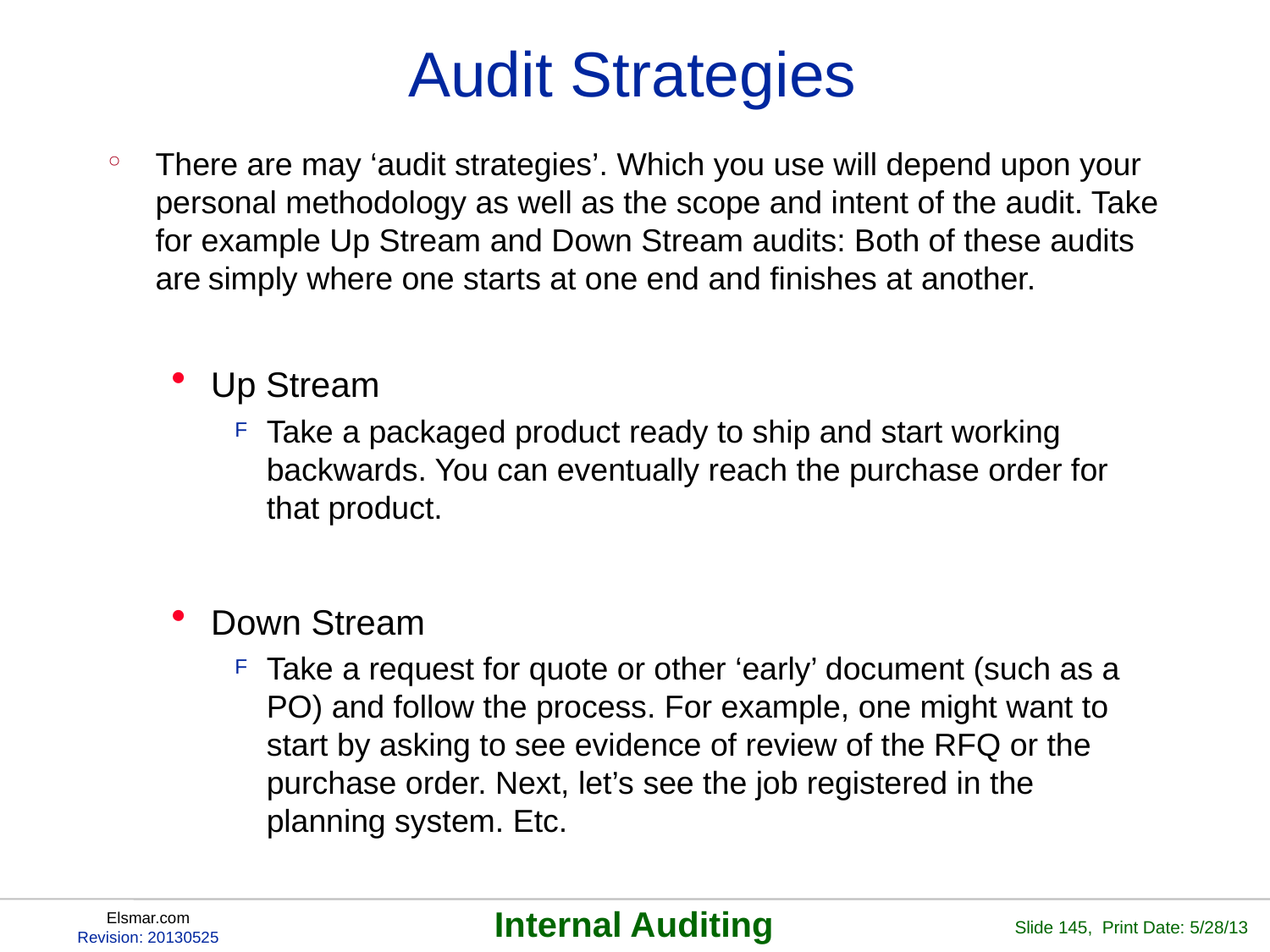

# Audit Strategies
There are may ‘audit strategies’. Which you use will depend upon your personal methodology as well as the scope and intent of the audit. Take for example Up Stream and Down Stream audits: Both of these audits are simply where one starts at one end and finishes at another.

Up Stream
Take a packaged product ready to ship and start working backwards. You can eventually reach the purchase order for that product.

Down Stream
Take a request for quote or other ‘early’ document (such as a PO) and follow the process. For example, one might want to start by asking to see evidence of review of the RFQ or the purchase order. Next, let’s see the job registered in the planning system. Etc.